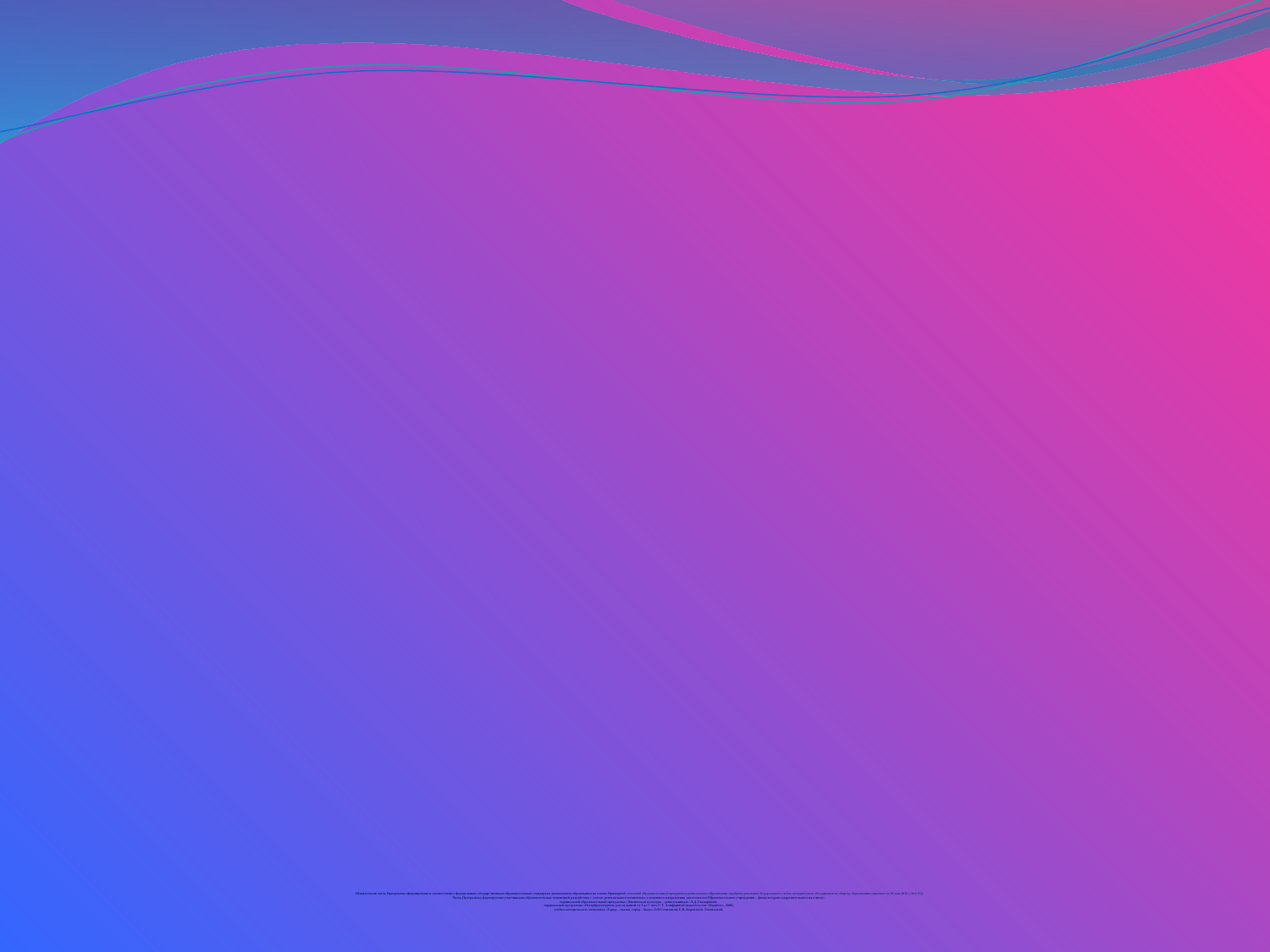

# Обязательная часть Программы сформирована в соответствии с федеральным государственным образовательным стандартом дошкольного образования на основе Примерной основной образовательной программы дошкольного образования (одобрена решением Федерального учебно-методического объединения по общему образованию (протокол от 20 мая 2015 г. №2/15)). Часть Программы, формируемая участниками образовательных отношений разработана с учетом регионального компонента и основного направления деятельности Образовательного учреждения – физкультурно-оздоровительного на основе: парциальной образовательной программы «Физическая культура – дошкольникам» Л.Д. Глазыриной; парциальной программы «Петербурговедение для малышей от 3 до 7 лет» Г. Т. Алифановой (издательство «Паритет», 2008). учебно-методического комплекта «Город – сказка, город – быль» О.В.Солнцевой, Е.В. Кореневой- Леонтьевой.